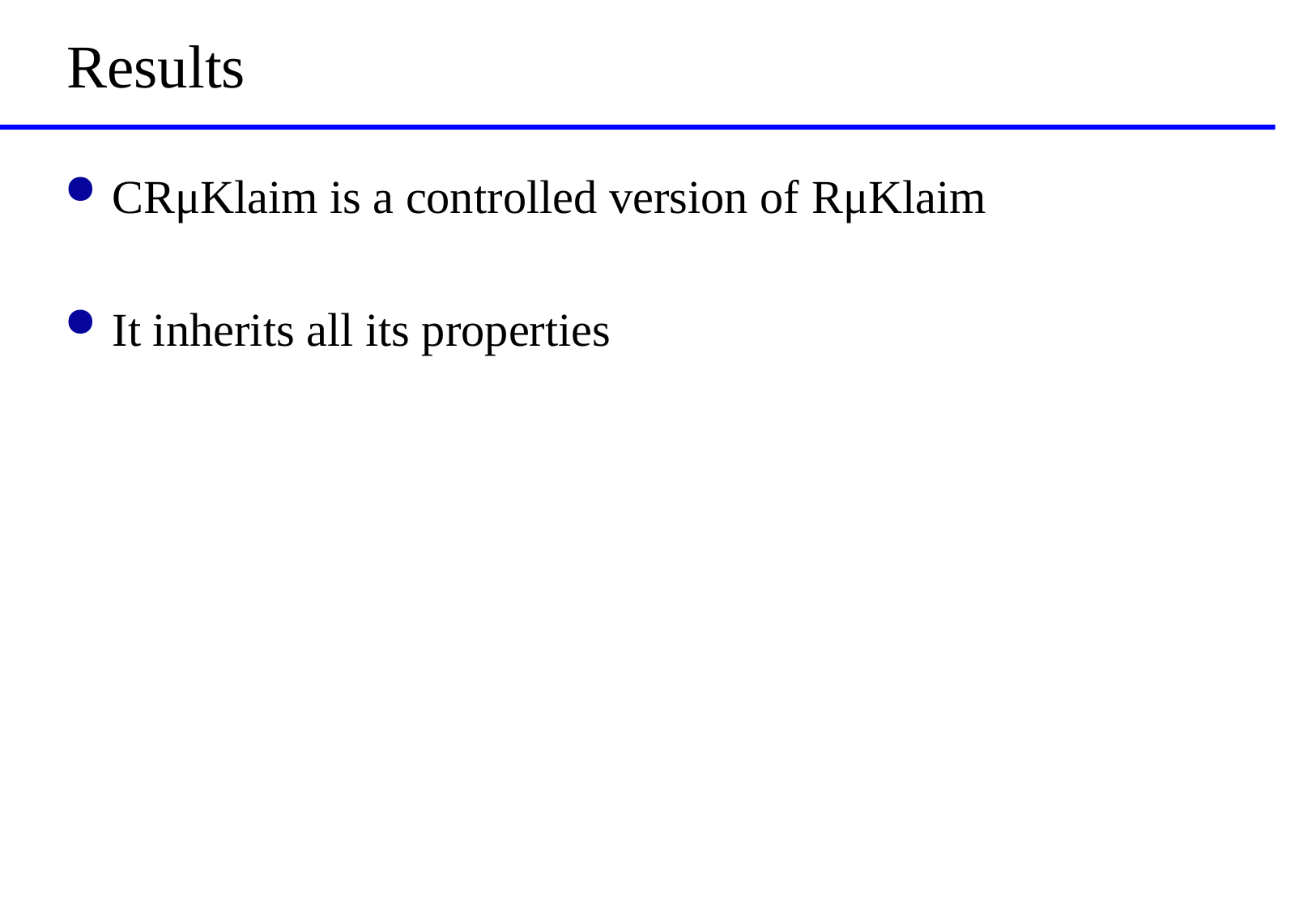

# Results
CRμKlaim is a controlled version of RμKlaim

It inherits all its properties